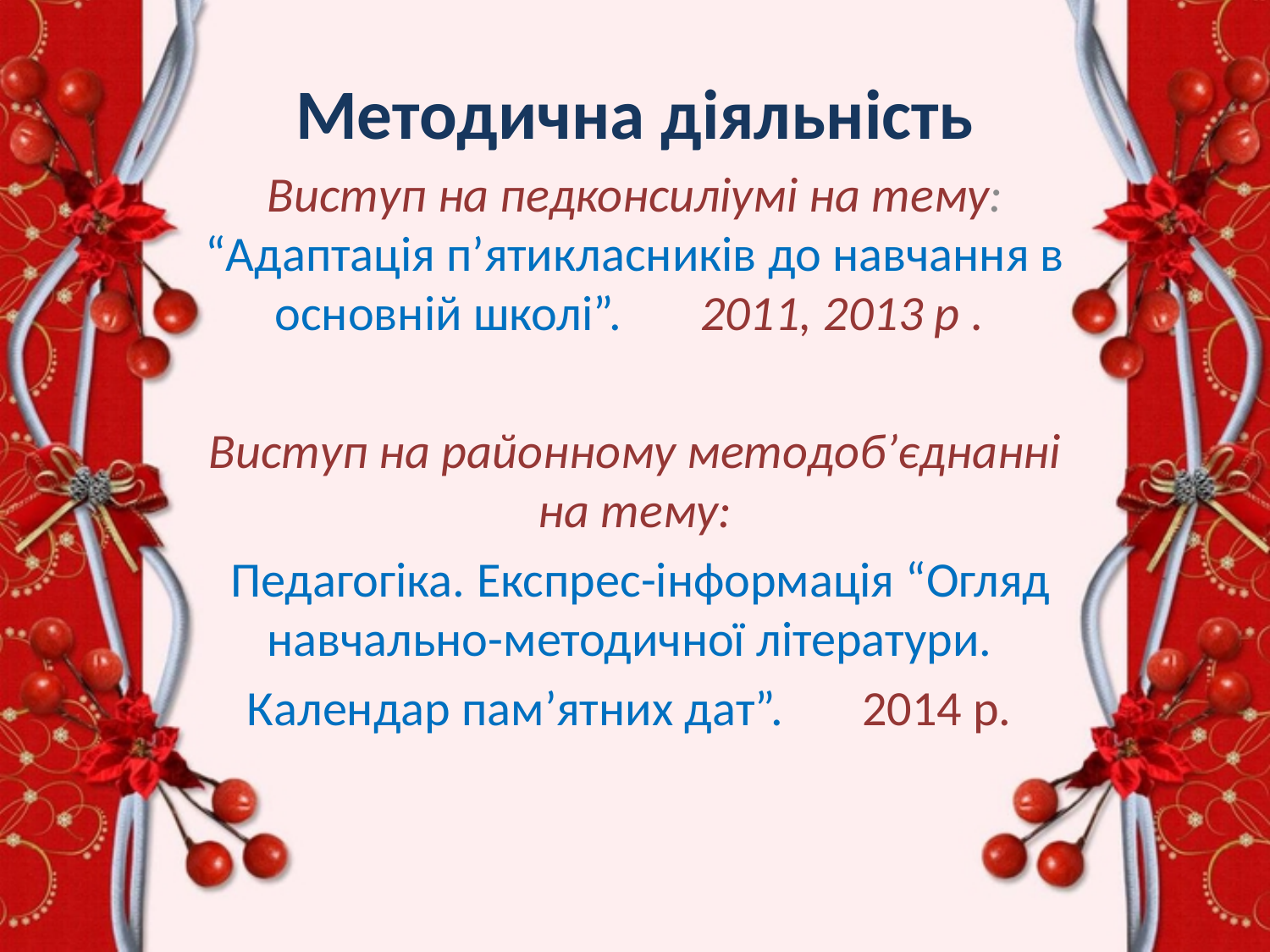

# Методична діяльність
Виступ на педконсиліумі на тему: “Адаптація п’ятикласників до навчання в основній школі”.       2011, 2013 р .

Виступ на районному методоб’єднанні на тему:
 Педагогіка. Експрес-інформація “Огляд навчально-методичної літератури.
Календар пам’ятних дат”.       2014 р.